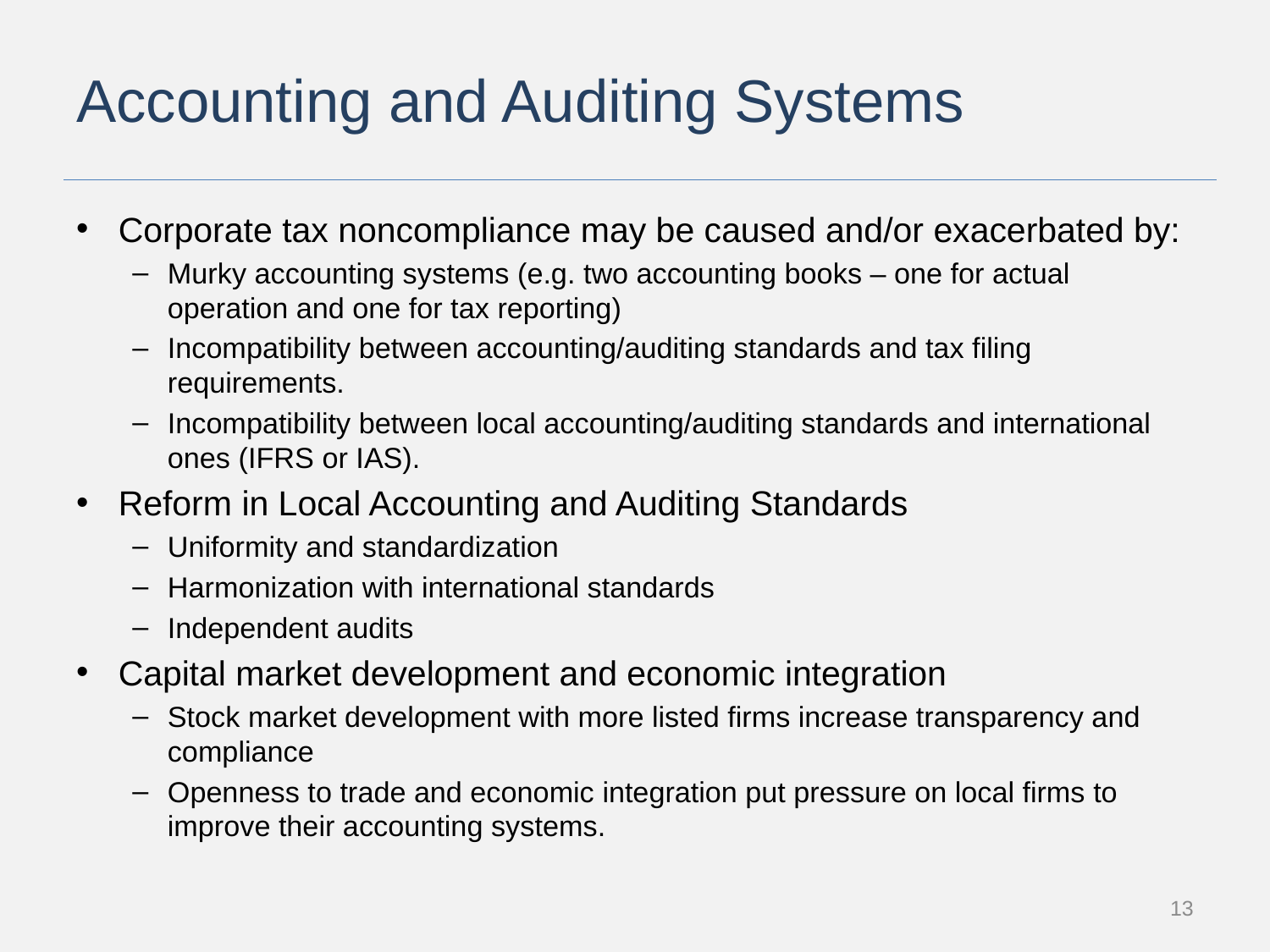

# Accounting and Auditing Systems
Corporate tax noncompliance may be caused and/or exacerbated by:
Murky accounting systems (e.g. two accounting books – one for actual operation and one for tax reporting)
Incompatibility between accounting/auditing standards and tax filing requirements.
Incompatibility between local accounting/auditing standards and international ones (IFRS or IAS).
Reform in Local Accounting and Auditing Standards
Uniformity and standardization
Harmonization with international standards
Independent audits
Capital market development and economic integration
Stock market development with more listed firms increase transparency and compliance
Openness to trade and economic integration put pressure on local firms to improve their accounting systems.

13